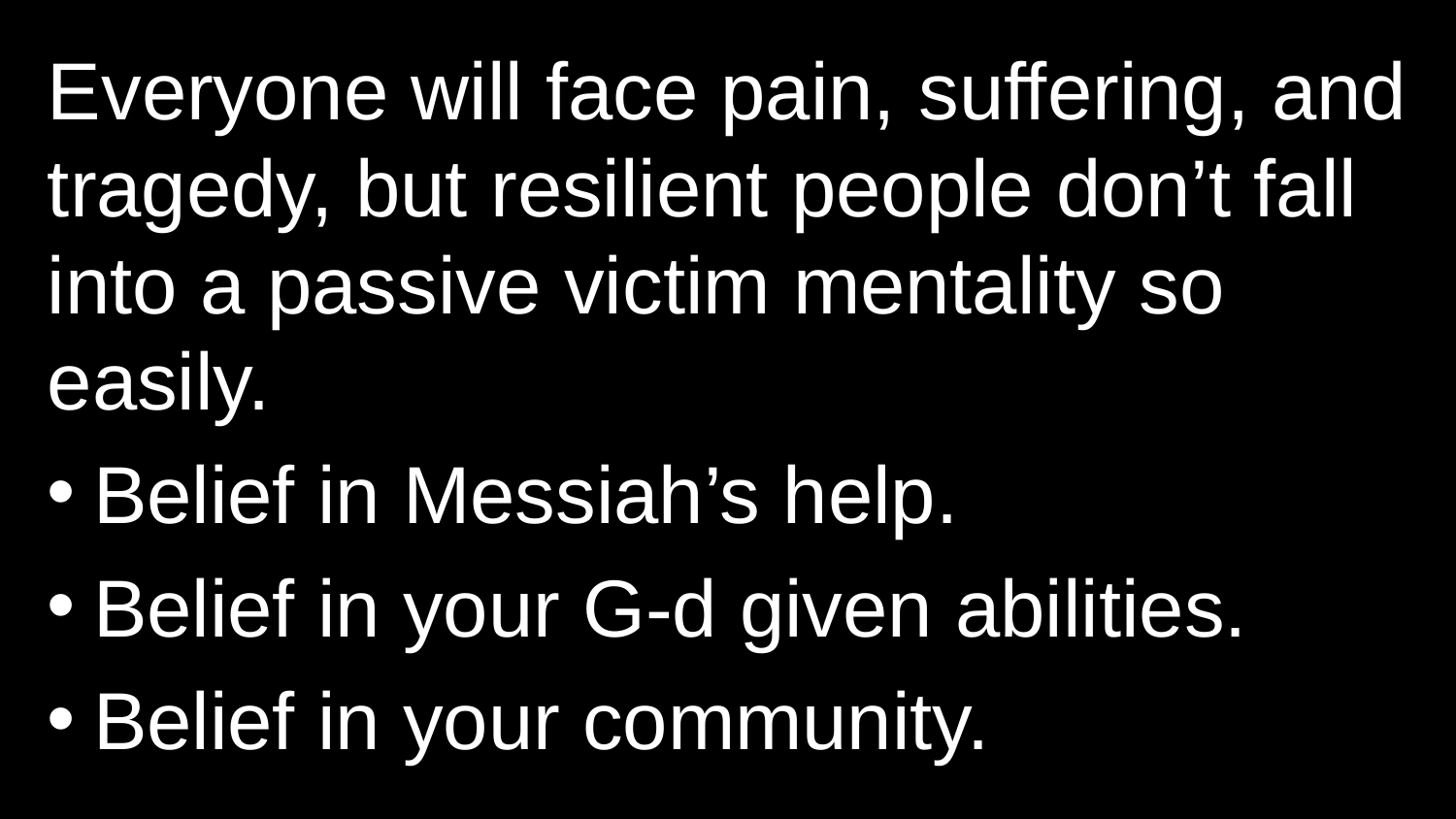

Everyone will face pain, suffering, and tragedy, but resilient people don’t fall into a passive victim mentality so easily.
Belief in Messiah’s help.
Belief in your G-d given abilities.
Belief in your community.